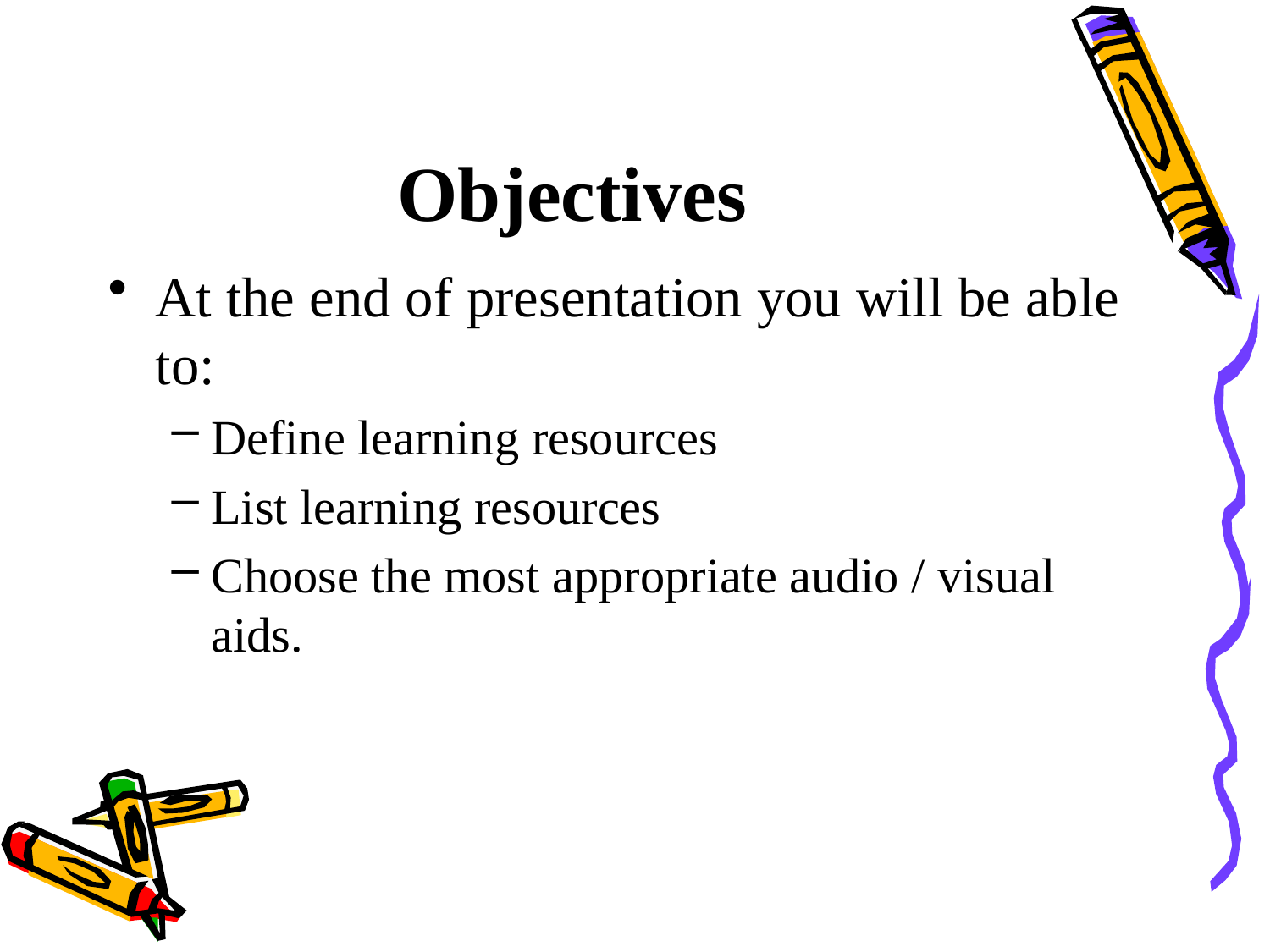

# Objectives
At the end of presentation you will be able to:
Define learning resources
List learning resources
Choose the most appropriate audio / visual aids.